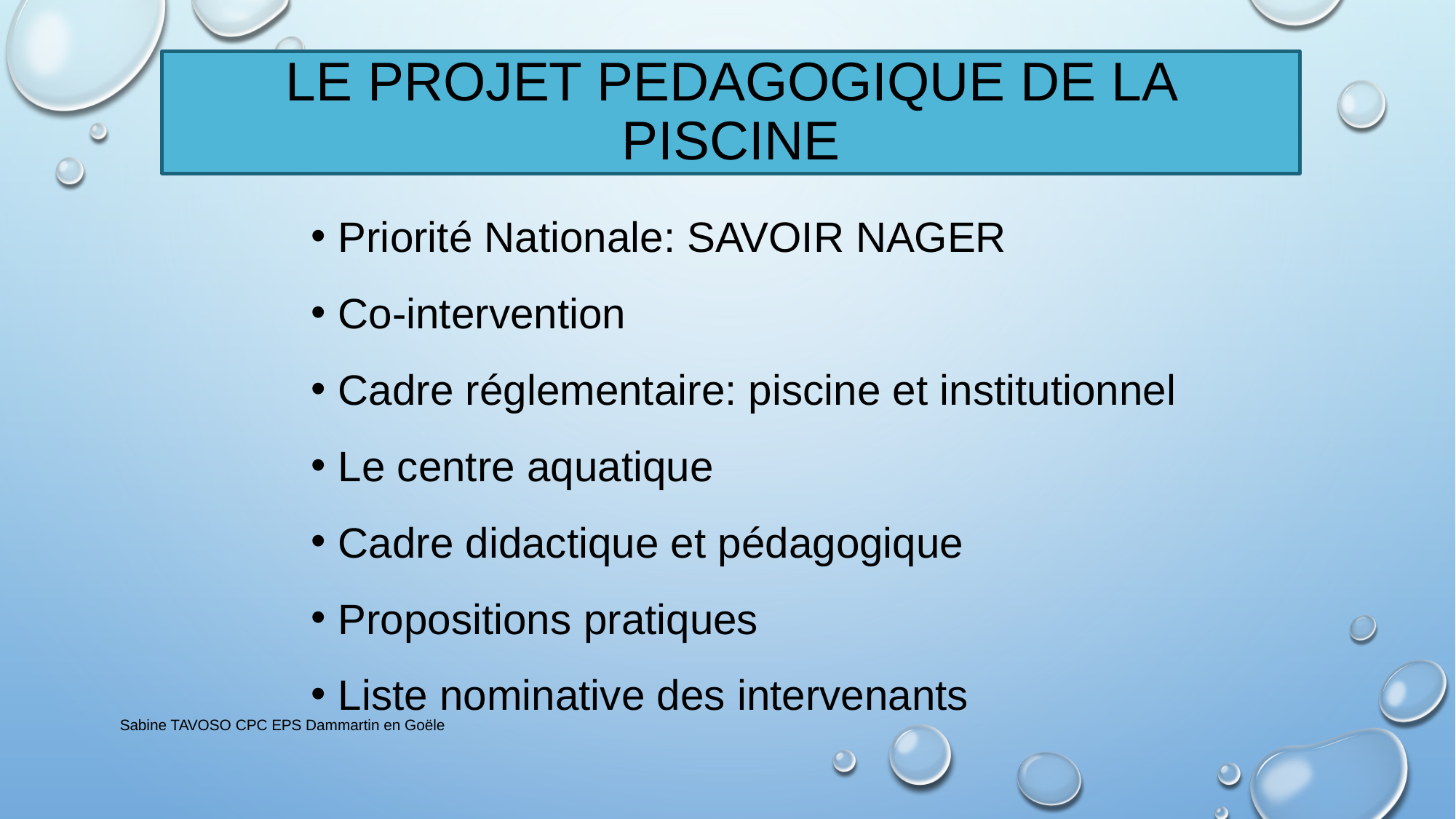

# LE PROJET PEDAGOGIQUE DE LA PISCINE
Priorité Nationale: SAVOIR NAGER
Co-intervention
Cadre réglementaire: piscine et institutionnel
Le centre aquatique
Cadre didactique et pédagogique
Propositions pratiques
Liste nominative des intervenants

Sabine TAVOSO CPC EPS Dammartin en Goële